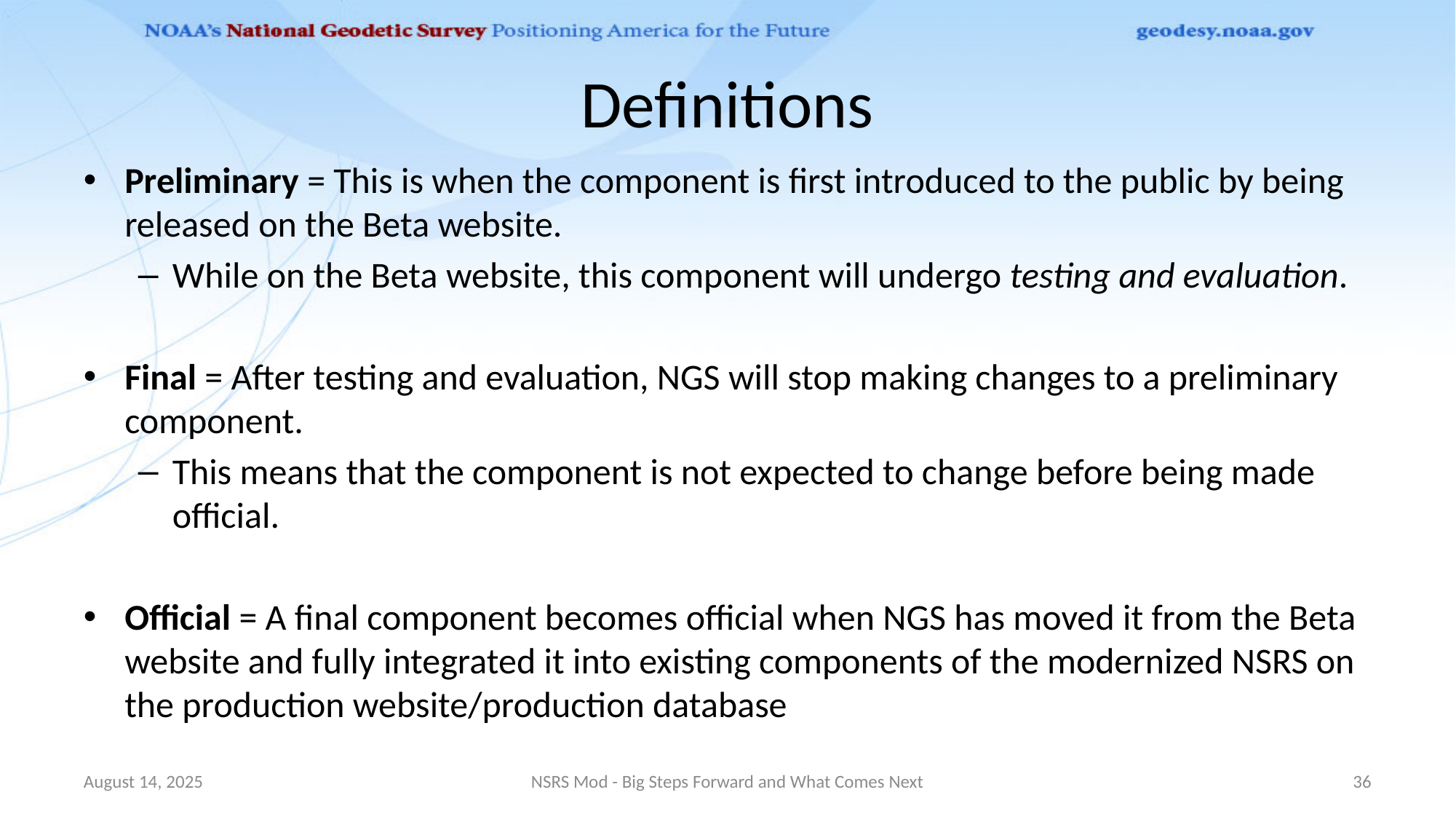

# Definitions
Preliminary = This is when the component is first introduced to the public by being released on the Beta website.
While on the Beta website, this component will undergo testing and evaluation.

Final = After testing and evaluation, NGS will stop making changes to a preliminary component.
This means that the component is not expected to change before being made official.

Official = A final component becomes official when NGS has moved it from the Beta website and fully integrated it into existing components of the modernized NSRS on the production website/production database
August 14, 2025
NSRS Mod - Big Steps Forward and What Comes Next
36